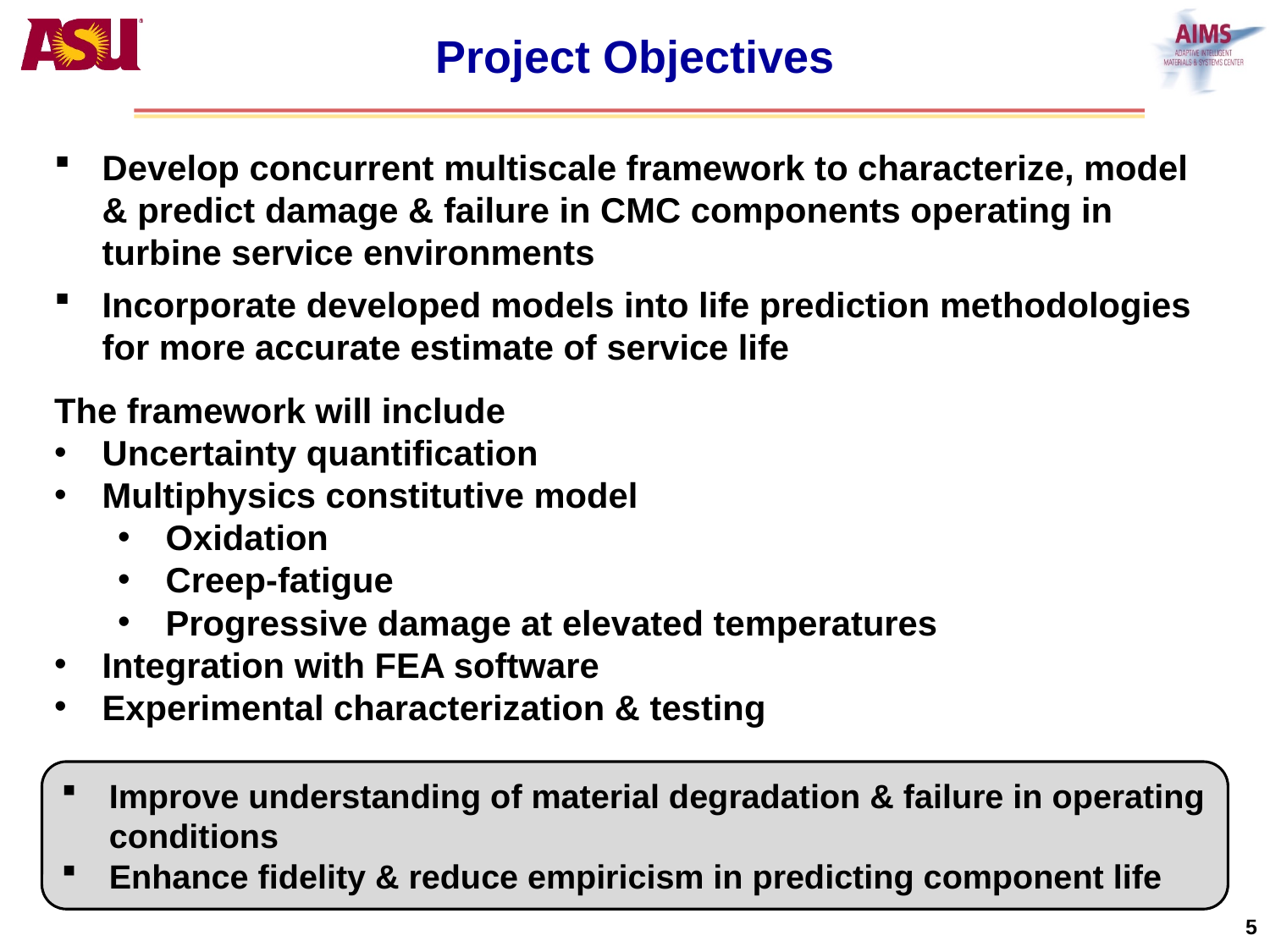

# Project Objectives
Develop concurrent multiscale framework to characterize, model & predict damage & failure in CMC components operating in turbine service environments
Incorporate developed models into life prediction methodologies for more accurate estimate of service life
The framework will include
Uncertainty quantification
Multiphysics constitutive model
Oxidation
Creep-fatigue
Progressive damage at elevated temperatures
Integration with FEA software
Experimental characterization & testing
Improve understanding of material degradation & failure in operating conditions
Enhance fidelity & reduce empiricism in predicting component life
5